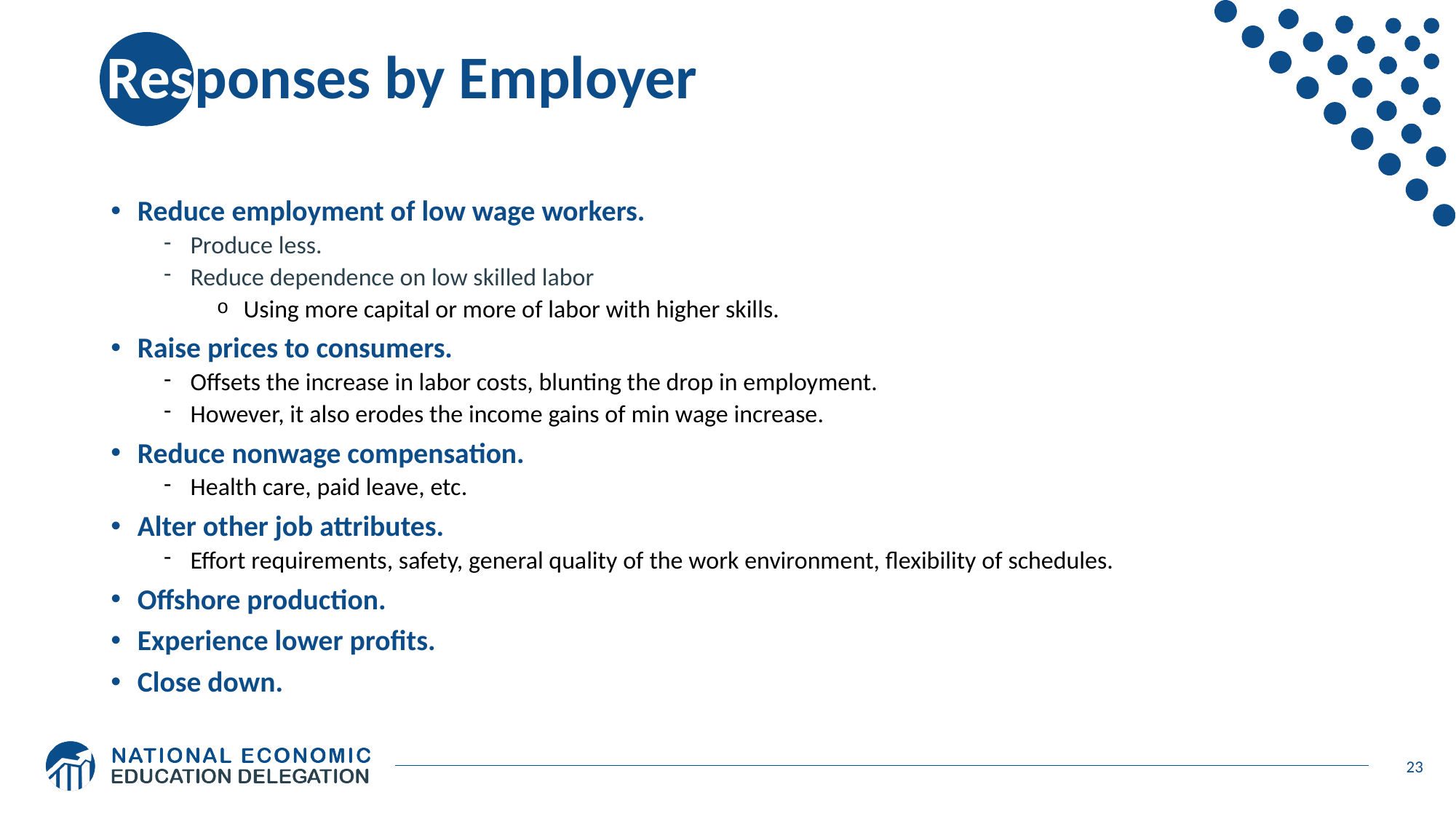

# Responses by Employer
Reduce employment of low wage workers.
Produce less.
Reduce dependence on low skilled labor
Using more capital or more of labor with higher skills.
Raise prices to consumers.
Offsets the increase in labor costs, blunting the drop in employment.
However, it also erodes the income gains of min wage increase.
Reduce nonwage compensation.
Health care, paid leave, etc.
Alter other job attributes.
Effort requirements, safety, general quality of the work environment, flexibility of schedules.
Offshore production.
Experience lower profits.
Close down.
23